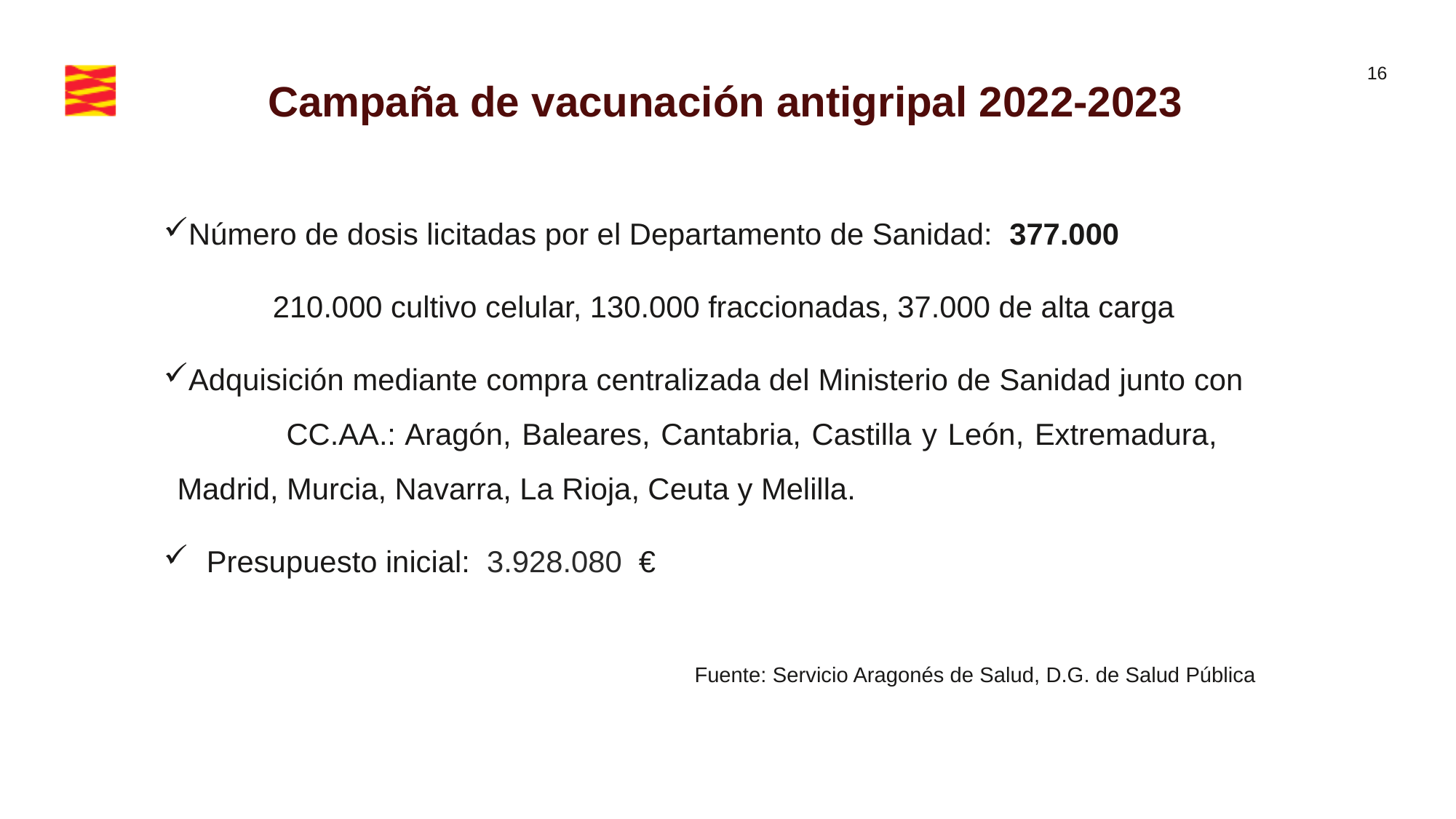

Campaña de vacunación antigripal 2022-2023
Número de dosis licitadas por el Departamento de Sanidad:  377.000
	210.000 cultivo celular, 130.000 fraccionadas, 37.000 de alta carga
Adquisición mediante compra centralizada del Ministerio de Sanidad junto con      	CC.AA.: Aragón, Baleares, Cantabria, Castilla y León, Extremadura, 	Madrid, Murcia, Navarra, La Rioja, Ceuta y Melilla.
Presupuesto inicial:  3.928.080  €

Fuente: Servicio Aragonés de Salud, D.G. de Salud Pública